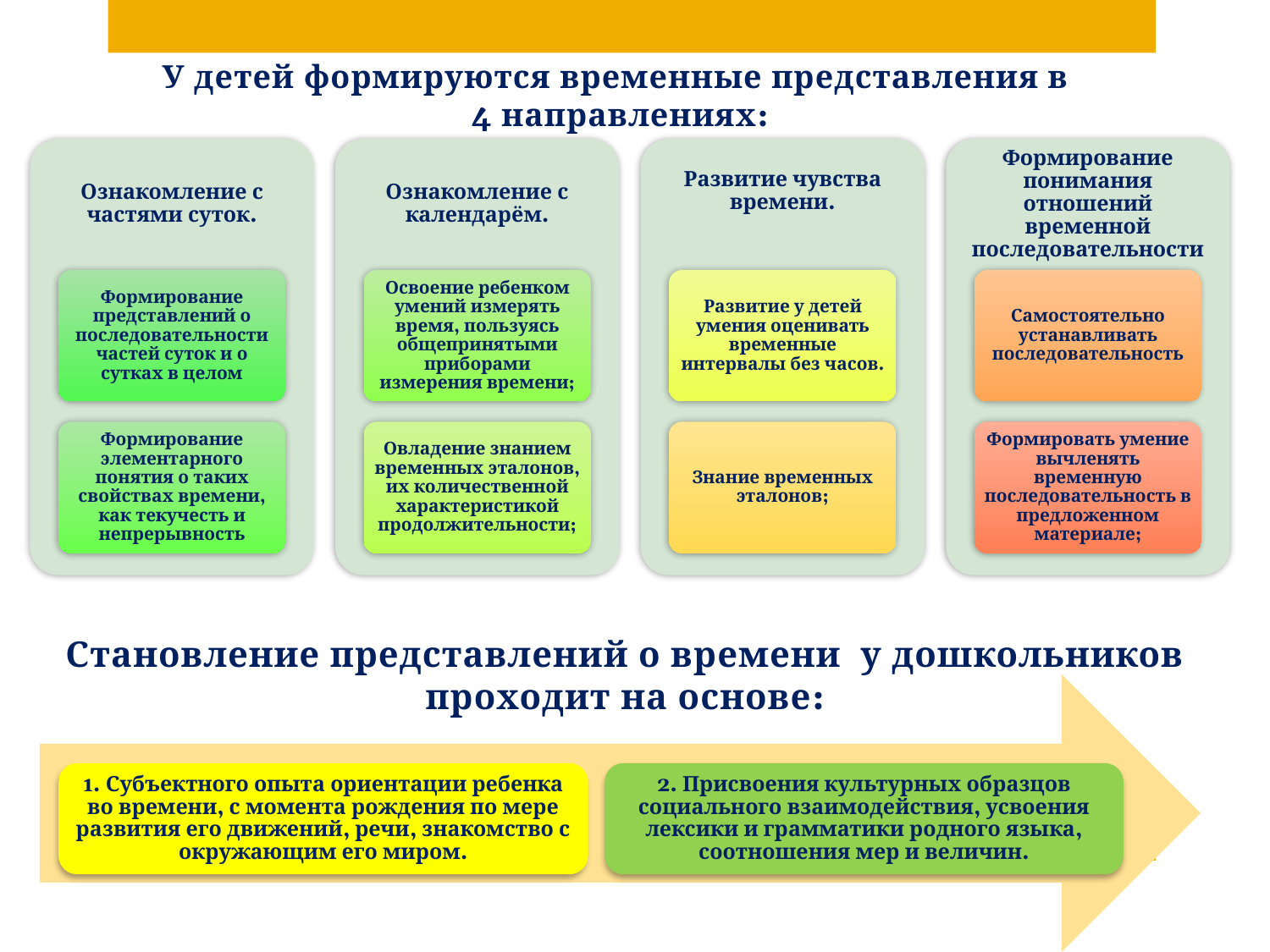

У детей формируются временные представления в
4 направлениях:
Ознакомление с частями суток.
Формирование представлений о последовательности частей суток и о сутках в целом
Формирование элементарного понятия о таких свойствах времени, как текучесть и непрерывность
Ознакомление с календарём.
Освоение ребенком умений измерять время, пользуясь общепринятыми приборами измерения времени;
Овладение знанием временных эталонов, их количественной характеристикой продолжительности;
Развитие чувства времени.

Развитие у детей умения оценивать временные интервалы без часов.
Знание временных эталонов;
Формирование понимания отношений временной последовательности
Самостоятельно устанавливать последовательность
Формировать умение вычленять временную последовательность в предложенном материале;
1. Субъектного опыта ориентации ребенка во времени, с момента рождения по мере развития его движений, речи, знакомство с окружающим его миром.
2. Присвоения культурных образцов социального взаимодействия, усвоения лексики и грамматики родного языка, соотношения мер и величин.
Становление представлений о времени  у дошкольников проходит на основе: